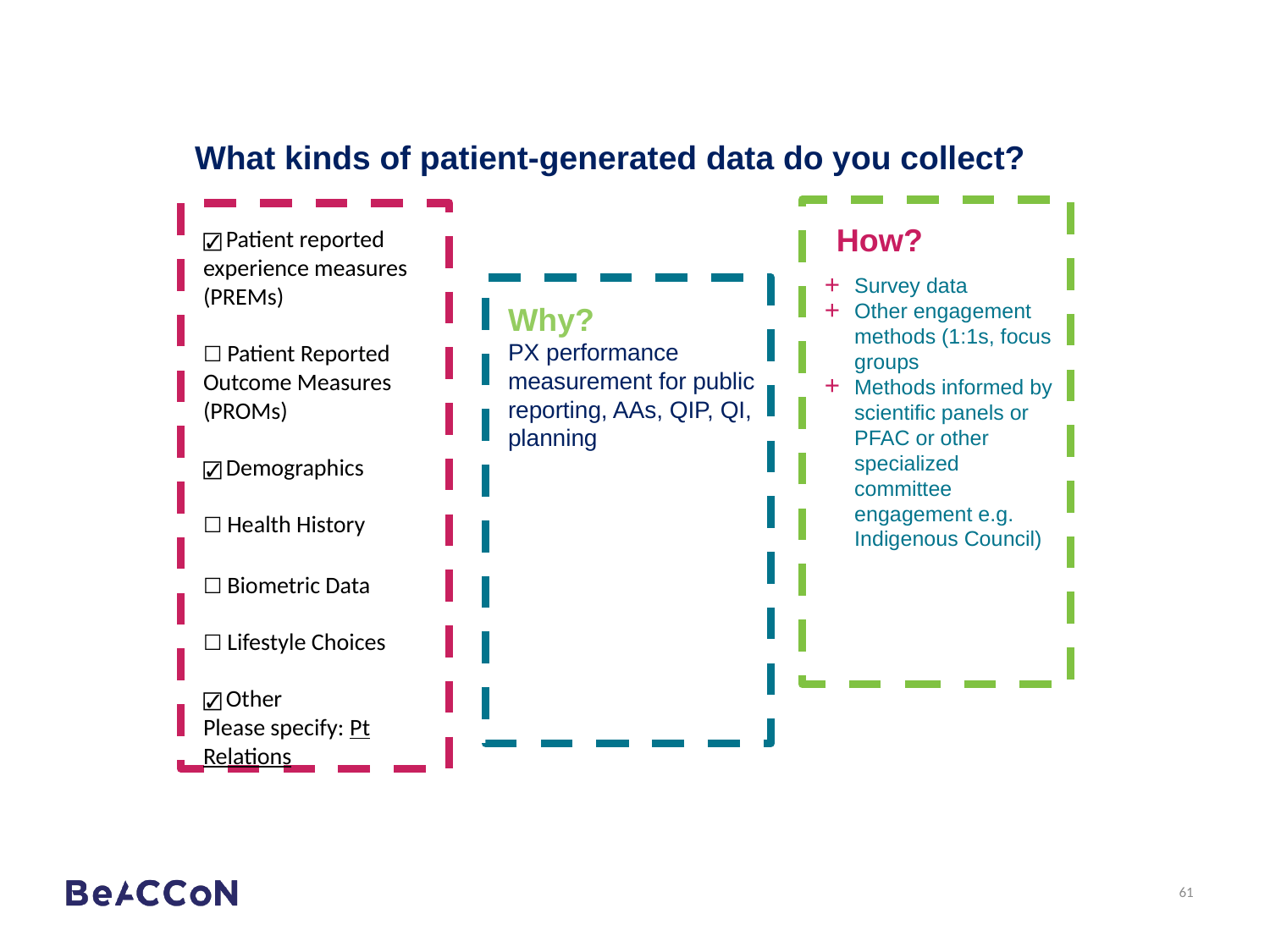

What kinds of patient-generated data do you collect?

How?
☑ Patient reported experience measures (PREMs)

☐ Patient Reported Outcome Measures (PROMs)

☑ Demographics

☐ Health History

☐ Biometric Data

☐ Lifestyle Choices

☑ Other
Please specify: Pt Relations
Survey data
Other engagement methods (1:1s, focus groups
Methods informed by scientific panels or PFAC or other specialized committee engagement e.g. Indigenous Council)

Why?
PX performance measurement for public reporting, AAs, QIP, QI, planning
61